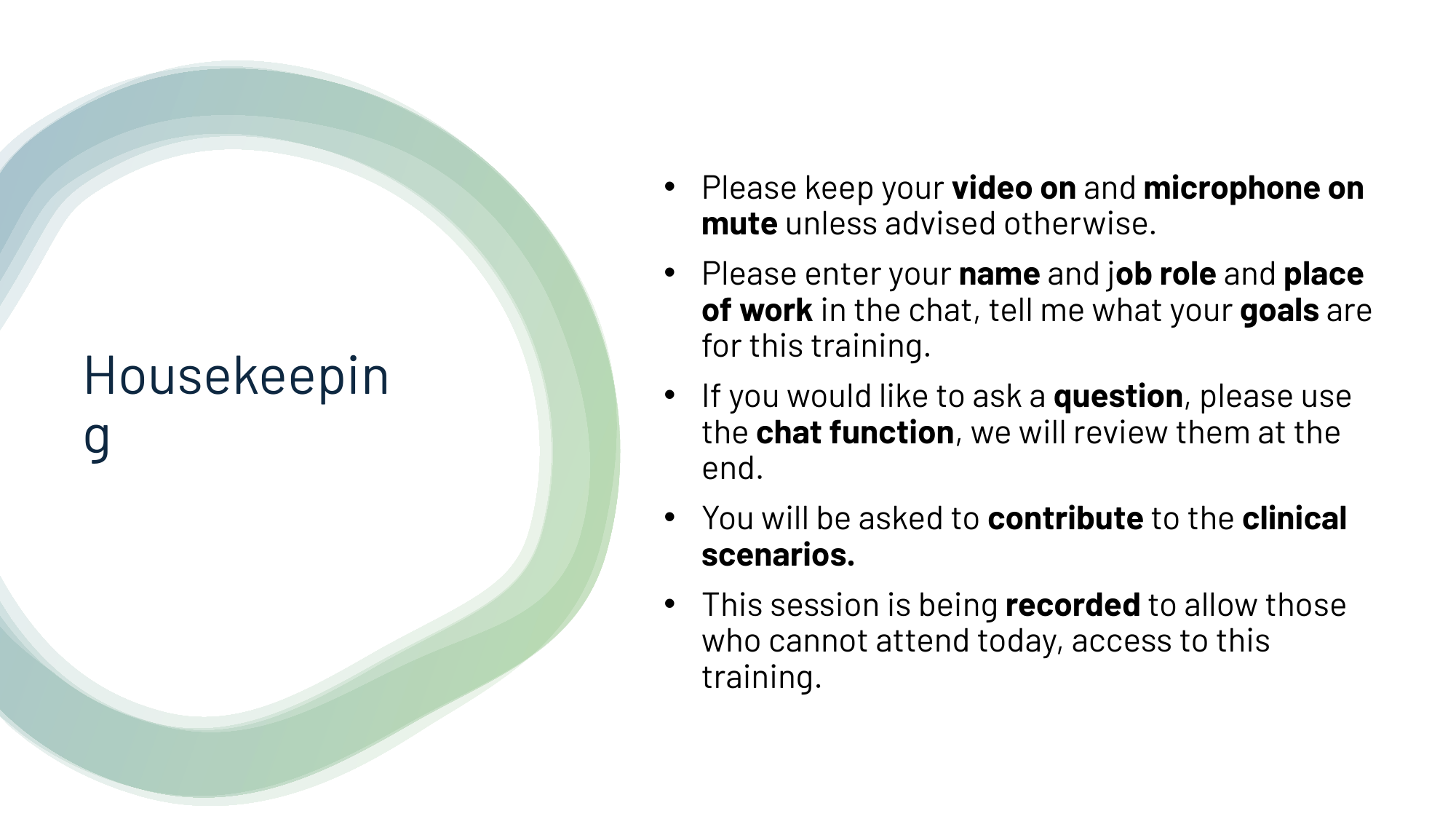

Please keep your video on and microphone on mute unless advised otherwise.
Please enter your name and job role and place of work in the chat, tell me what your goals are for this training.
If you would like to ask a question, please use the chat function, we will review them at the end.
You will be asked to contribute to the clinical scenarios.
This session is being recorded to allow those who cannot attend today, access to this training.
# Housekeeping